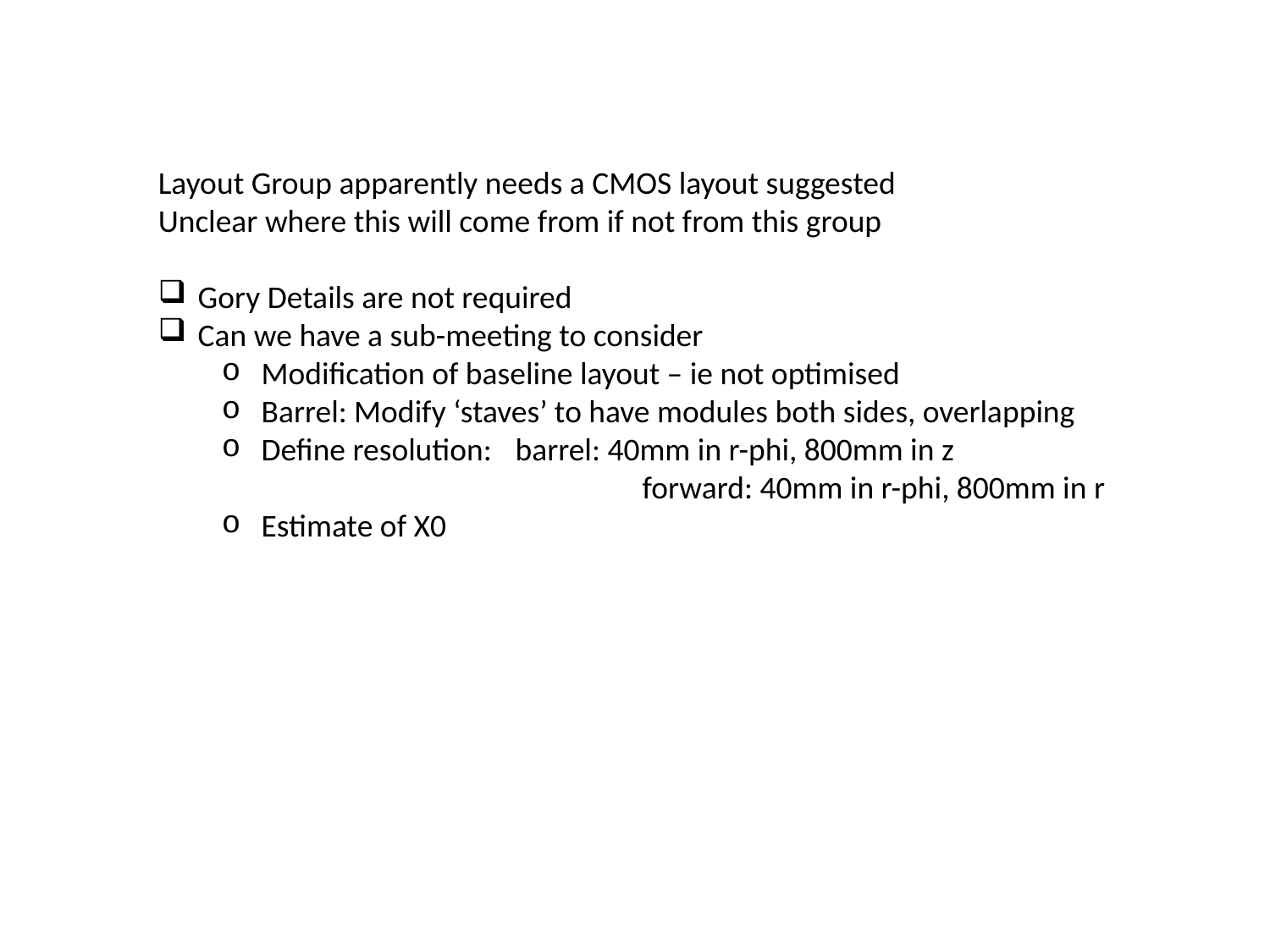

Layout Group apparently needs a CMOS layout suggested
Unclear where this will come from if not from this group

Gory Details are not required
Can we have a sub-meeting to consider
Modification of baseline layout – ie not optimised
Barrel: Modify ‘staves’ to have modules both sides, overlapping
Define resolution: 	barrel: 40mm in r-phi, 800mm in z
			forward: 40mm in r-phi, 800mm in r
Estimate of X0